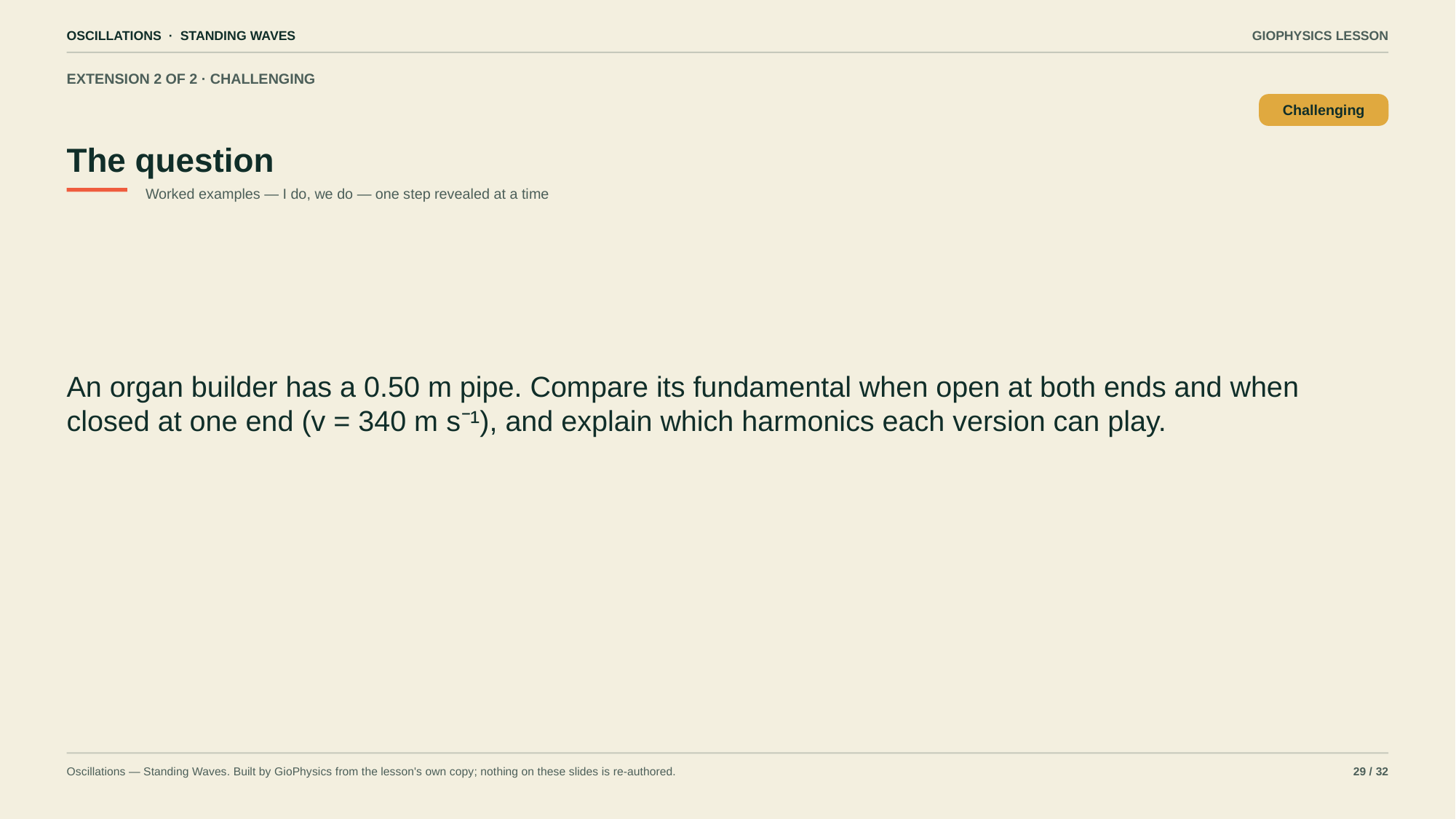

OSCILLATIONS  ·  STANDING WAVES
GIOPHYSICS LESSON

EXTENSION 2 OF 2 · CHALLENGING
The question

Challenging
Worked examples — I do, we do — one step revealed at a time

An organ builder has a 0.50 m pipe. Compare its fundamental when open at both ends and when closed at one end (v = 340 m s⁻¹), and explain which harmonics each version can play.

Oscillations — Standing Waves. Built by GioPhysics from the lesson's own copy; nothing on these slides is re-authored.
29 / 32